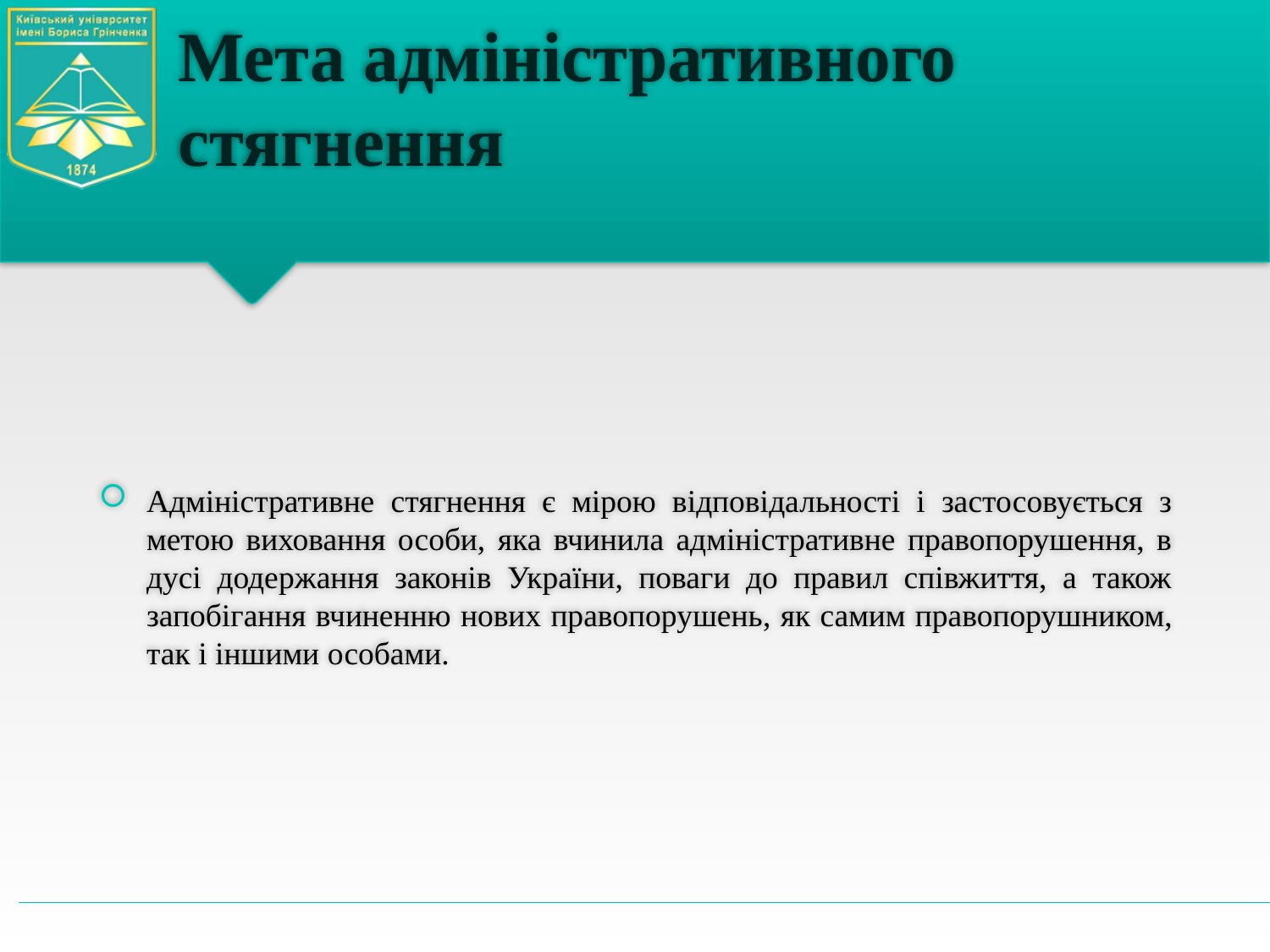

# Мета адміністративного стягнення
Адміністративне стягнення є мірою відповідальності і застосовується з метою виховання особи, яка вчинила адміністративне правопорушення, в дусі додержання законів України, поваги до правил співжиття, а також запобігання вчиненню нових правопорушень, як самим правопорушником, так і іншими особами.